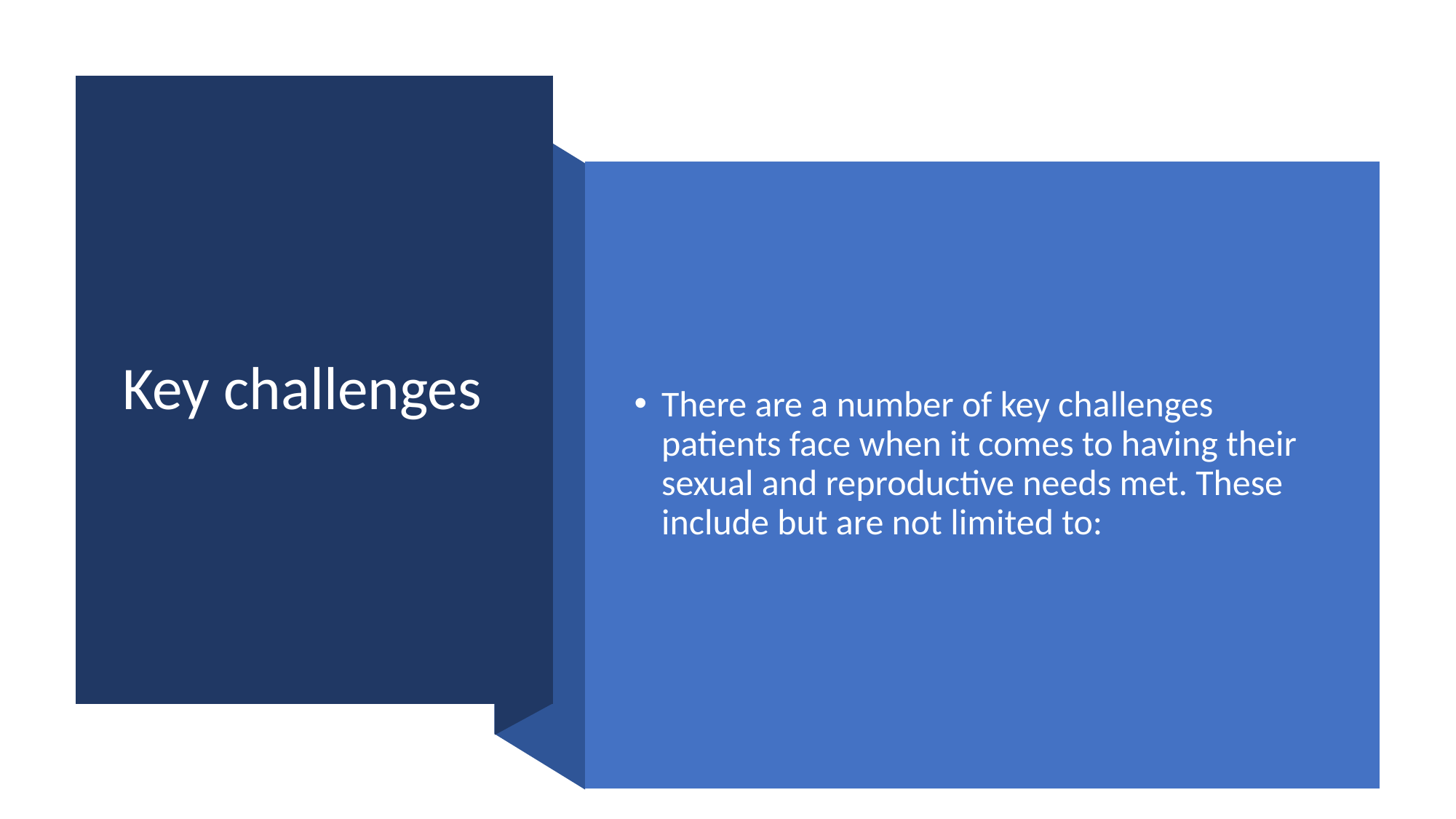

# Key challenges

There are a number of key challenges patients face when it comes to having their sexual and reproductive needs met. These include but are not limited to: